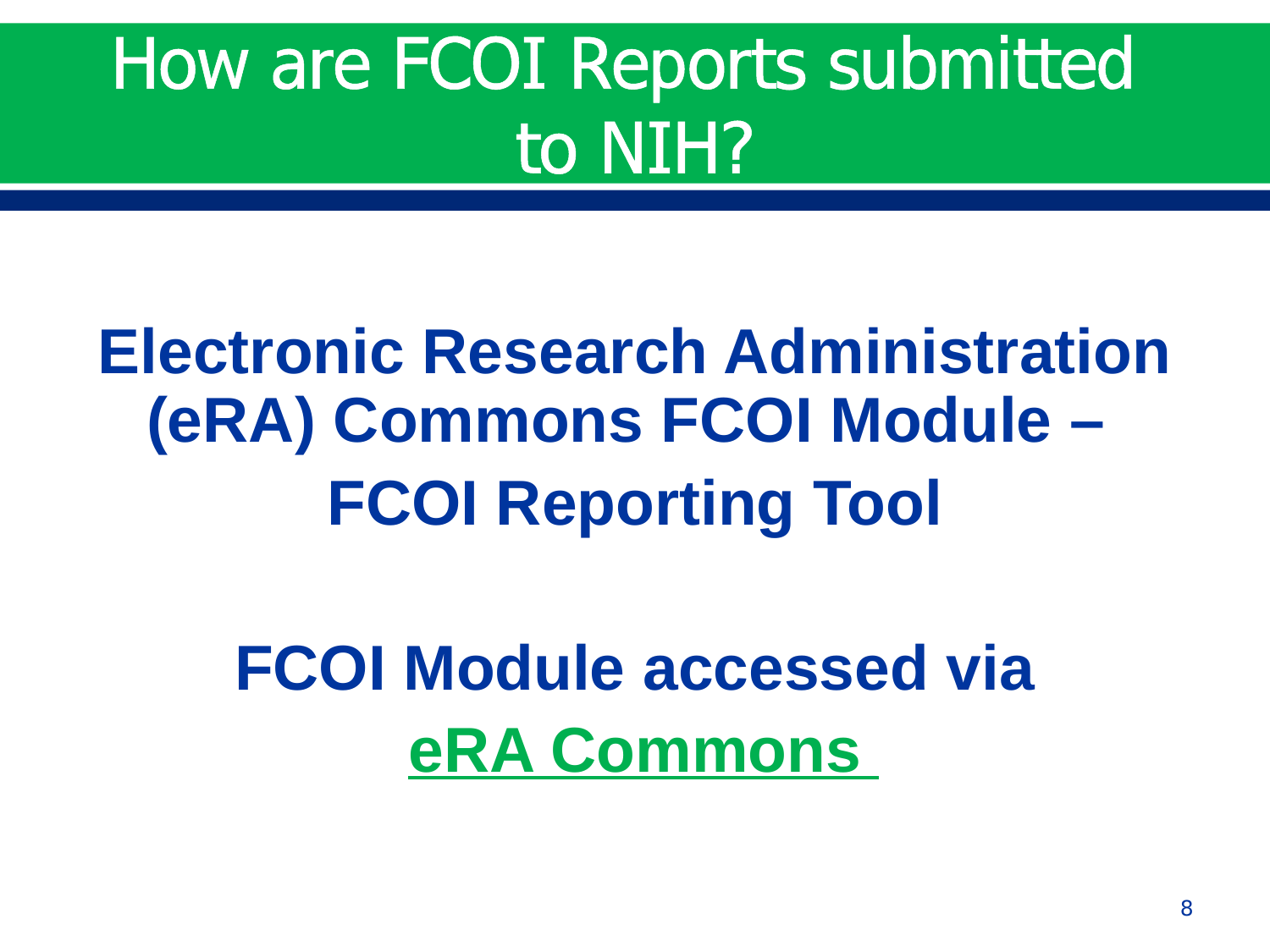

# How are FCOI Reports submitted to NIH?

Electronic Research Administration (eRA) Commons FCOI Module –
FCOI Reporting Tool

FCOI Module accessed via
 eRA Commons
8